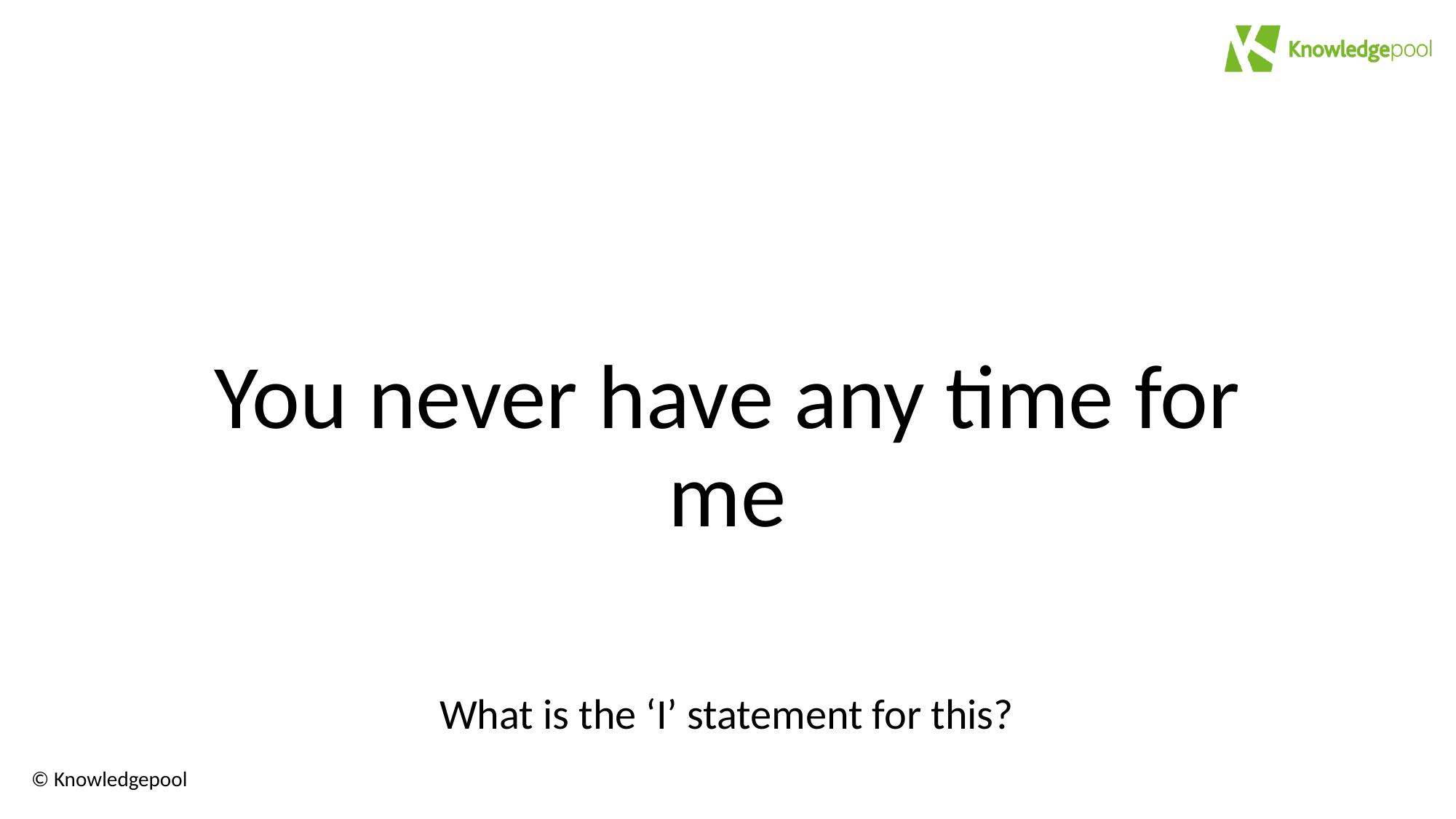

# You never have any time for me